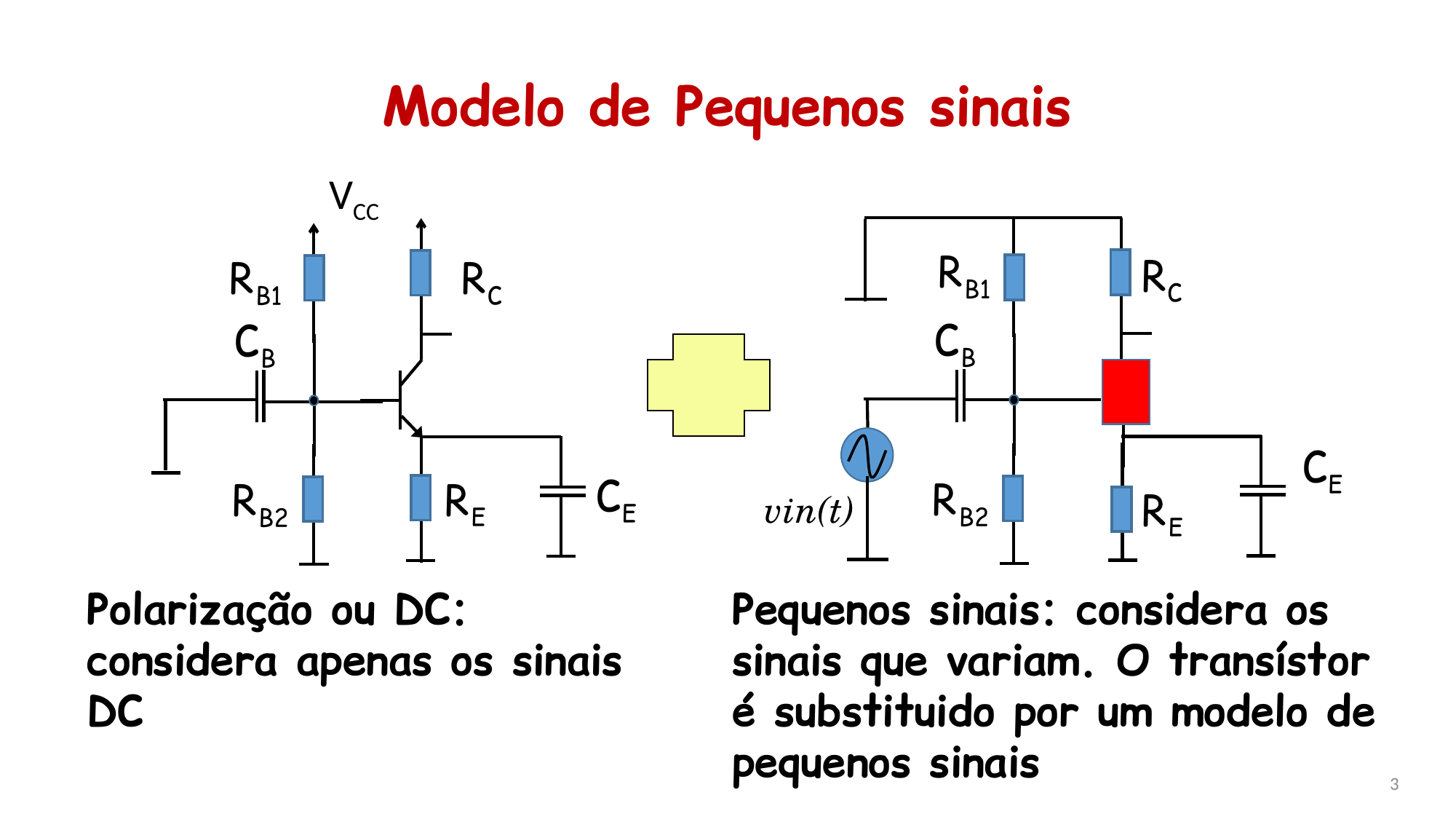

Modelo de Pequenos sinais
VCC
RB1
RC

CB

RE
RB2

RB1
RC

CB

RB2

CE

CE
RE
vin(t)
Polarização ou DC: considera apenas os sinais DC
Pequenos sinais: considera os sinais que variam. O transístor é substituido por um modelo de pequenos sinais
3